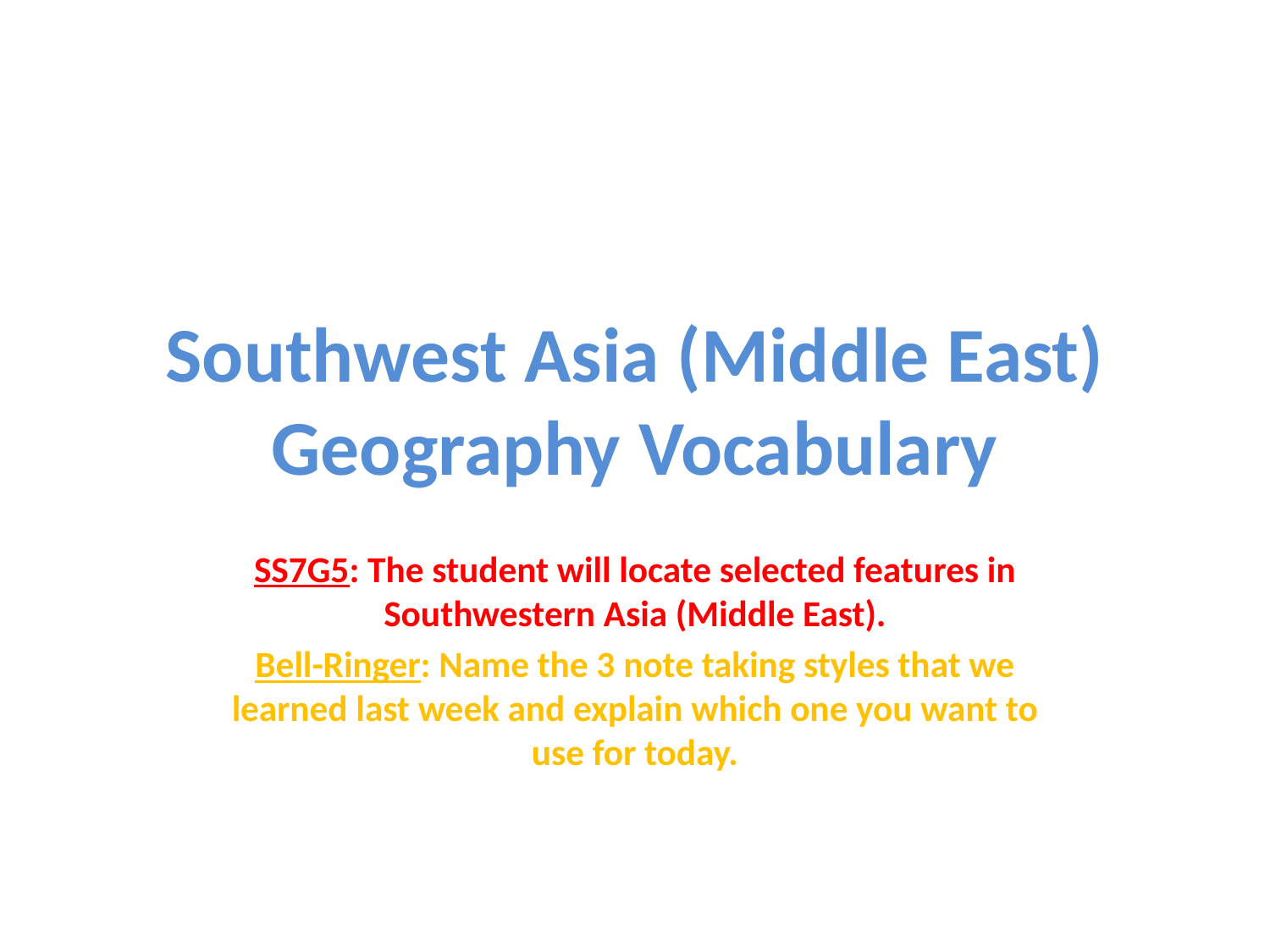

# Southwest Asia (Middle East) Geography Vocabulary
SS7G5: The student will locate selected features in Southwestern Asia (Middle East).
Bell-Ringer: Name the 3 note taking styles that we learned last week and explain which one you want to use for today.